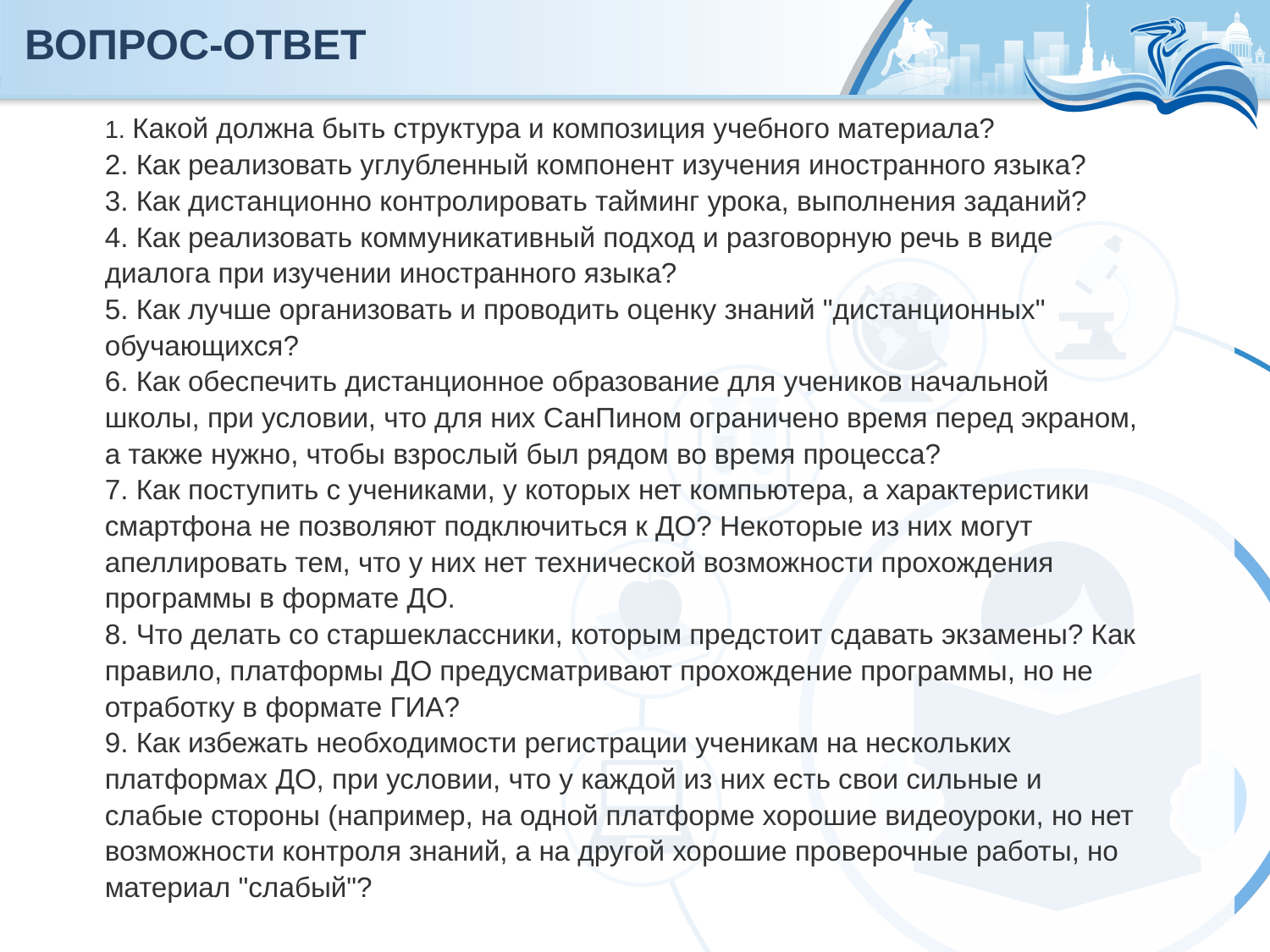

# ВОПРОС-ОТВЕТ
1. Какой должна быть структура и композиция учебного материала?
2. Как реализовать углубленный компонент изучения иностранного языка?
3. Как дистанционно контролировать тайминг урока, выполнения заданий?
4. Как реализовать коммуникативный подход и разговорную речь в виде диалога при изучении иностранного языка?
5. Как лучше организовать и проводить оценку знаний "дистанционных" обучающихся?
6. Как обеспечить дистанционное образование для учеников начальной школы, при условии, что для них СанПином ограничено время перед экраном, а также нужно, чтобы взрослый был рядом во время процесса?
7. Как поступить с учениками, у которых нет компьютера, а характеристики смартфона не позволяют подключиться к ДО? Некоторые из них могут апеллировать тем, что у них нет технической возможности прохождения программы в формате ДО.
8. Что делать со старшеклассники, которым предстоит сдавать экзамены? Как правило, платформы ДО предусматривают прохождение программы, но не отработку в формате ГИА?
9. Как избежать необходимости регистрации ученикам на нескольких платформах ДО, при условии, что у каждой из них есть свои сильные и слабые стороны (например, на одной платформе хорошие видеоуроки, но нет возможности контроля знаний, а на другой хорошие проверочные работы, но материал "слабый"?